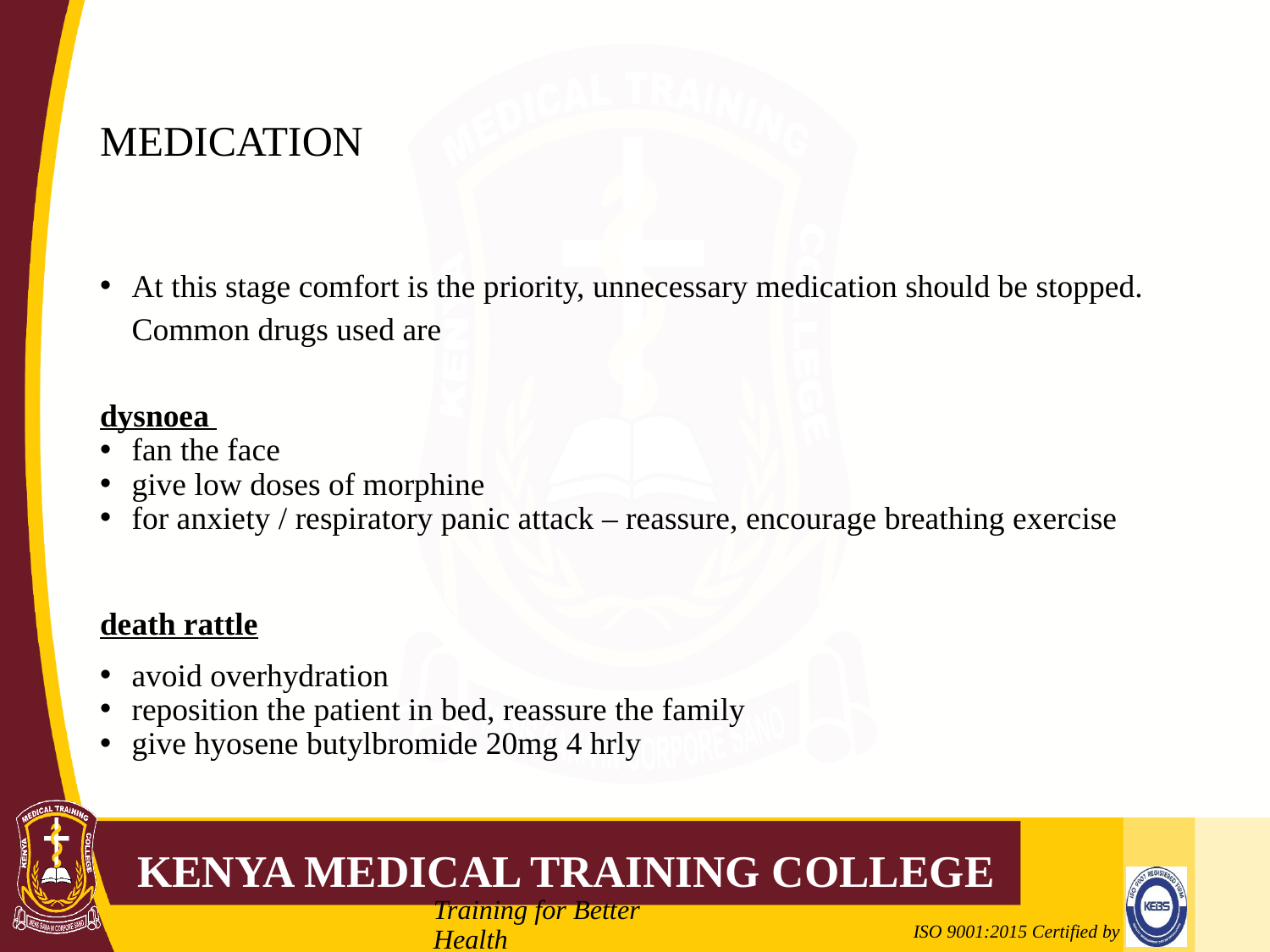

# MEDICATION
At this stage comfort is the priority, unnecessary medication should be stopped. Common drugs used are

dysnoea
fan the face
give low doses of morphine
for anxiety / respiratory panic attack – reassure, encourage breathing exercise

death rattle
avoid overhydration
reposition the patient in bed, reassure the family
give hyosene butylbromide 20mg 4 hrly